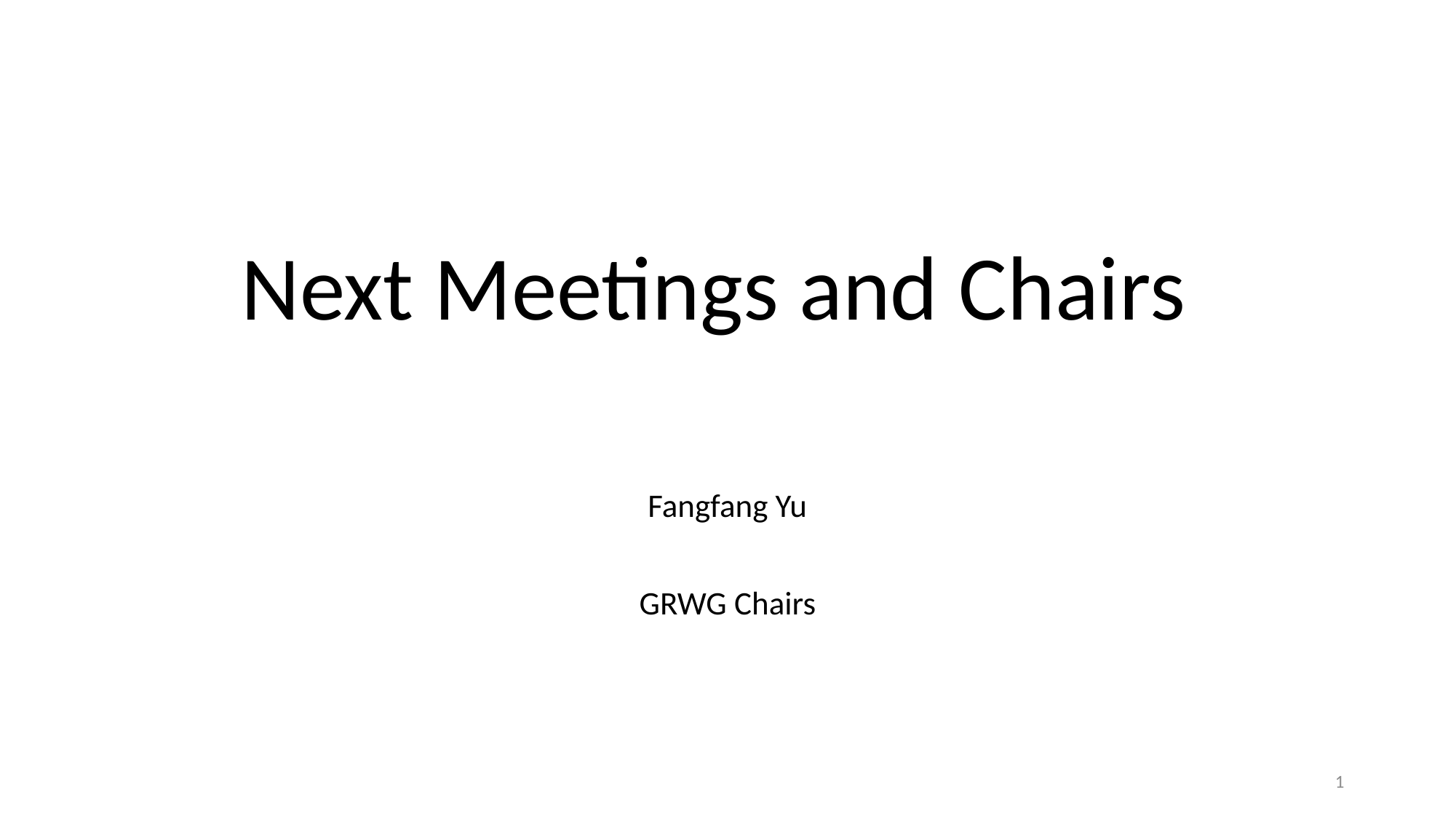

# Next Meetings and Chairs

Fangfang Yu

GRWG Chairs
1